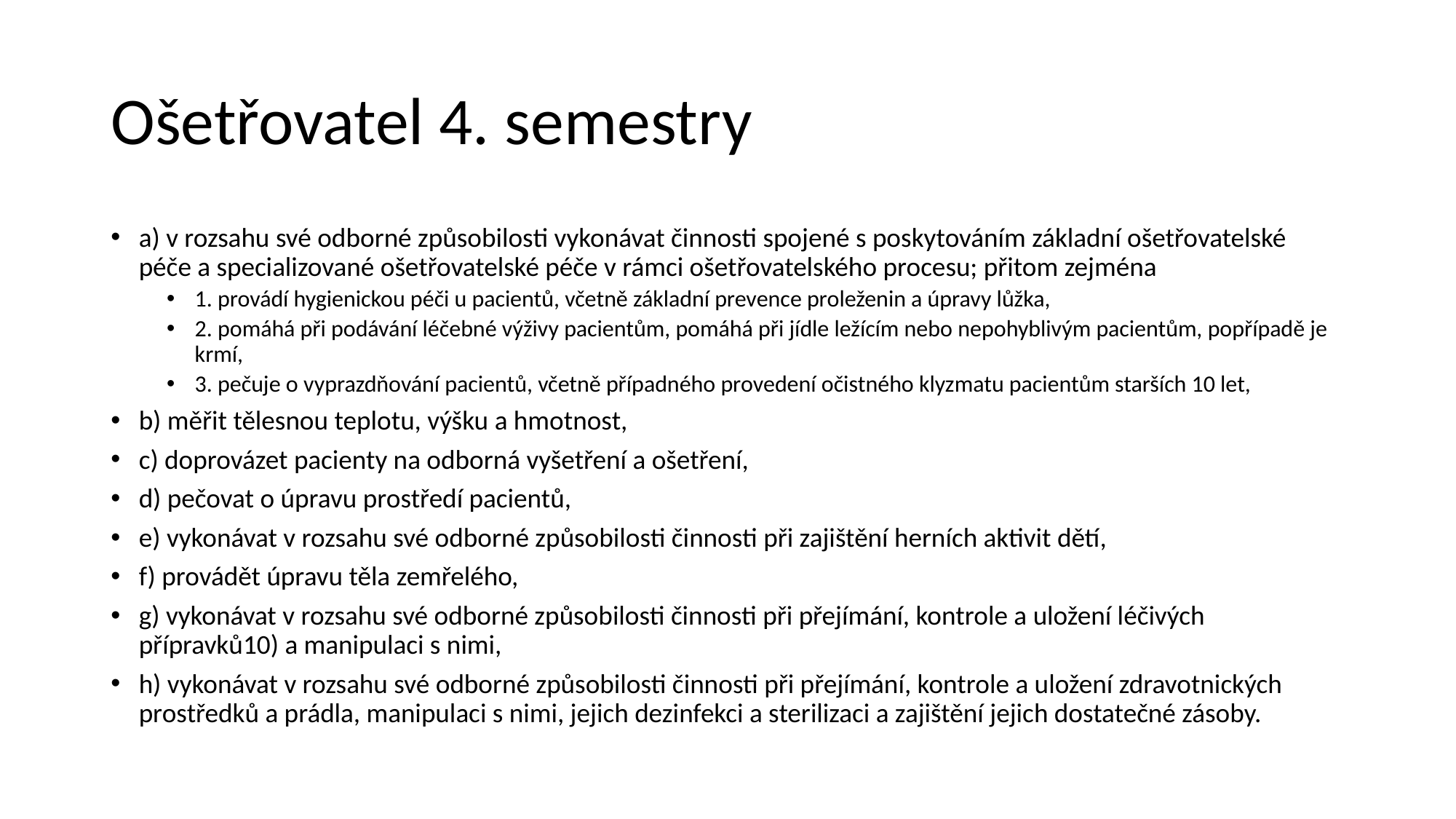

# Ošetřovatel 4. semestry
a) v rozsahu své odborné způsobilosti vykonávat činnosti spojené s poskytováním základní ošetřovatelské péče a specializované ošetřovatelské péče v rámci ošetřovatelského procesu; přitom zejména
1. provádí hygienickou péči u pacientů, včetně základní prevence proleženin a úpravy lůžka,
2. pomáhá při podávání léčebné výživy pacientům, pomáhá při jídle ležícím nebo nepohyblivým pacientům, popřípadě je krmí,
3. pečuje o vyprazdňování pacientů, včetně případného provedení očistného klyzmatu pacientům starších 10 let,
b) měřit tělesnou teplotu, výšku a hmotnost,
c) doprovázet pacienty na odborná vyšetření a ošetření,
d) pečovat o úpravu prostředí pacientů,
e) vykonávat v rozsahu své odborné způsobilosti činnosti při zajištění herních aktivit dětí,
f) provádět úpravu těla zemřelého,
g) vykonávat v rozsahu své odborné způsobilosti činnosti při přejímání, kontrole a uložení léčivých přípravků10) a manipulaci s nimi,
h) vykonávat v rozsahu své odborné způsobilosti činnosti při přejímání, kontrole a uložení zdravotnických prostředků a prádla, manipulaci s nimi, jejich dezinfekci a sterilizaci a zajištění jejich dostatečné zásoby.